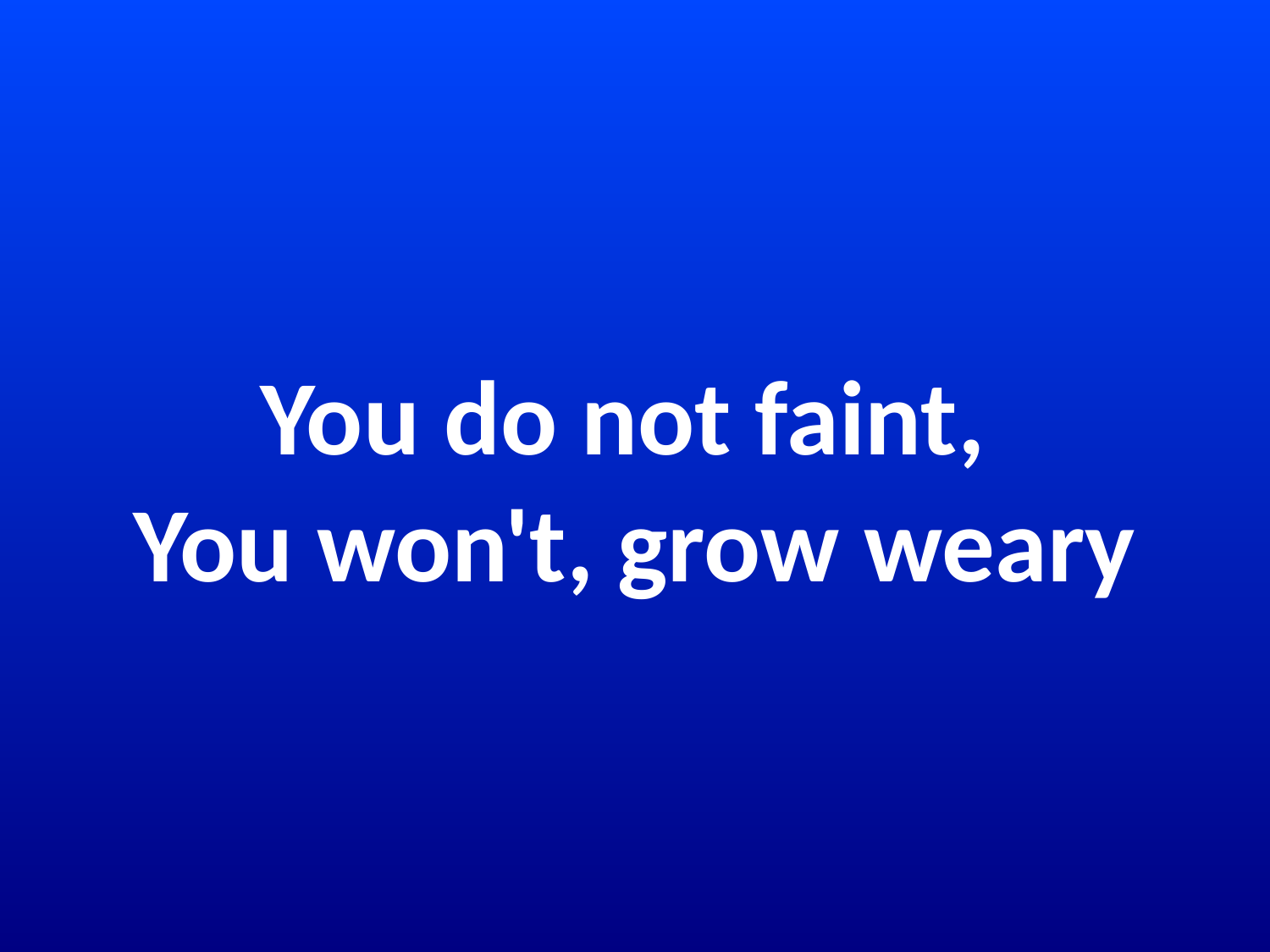

# You do not faint, You won't, grow weary